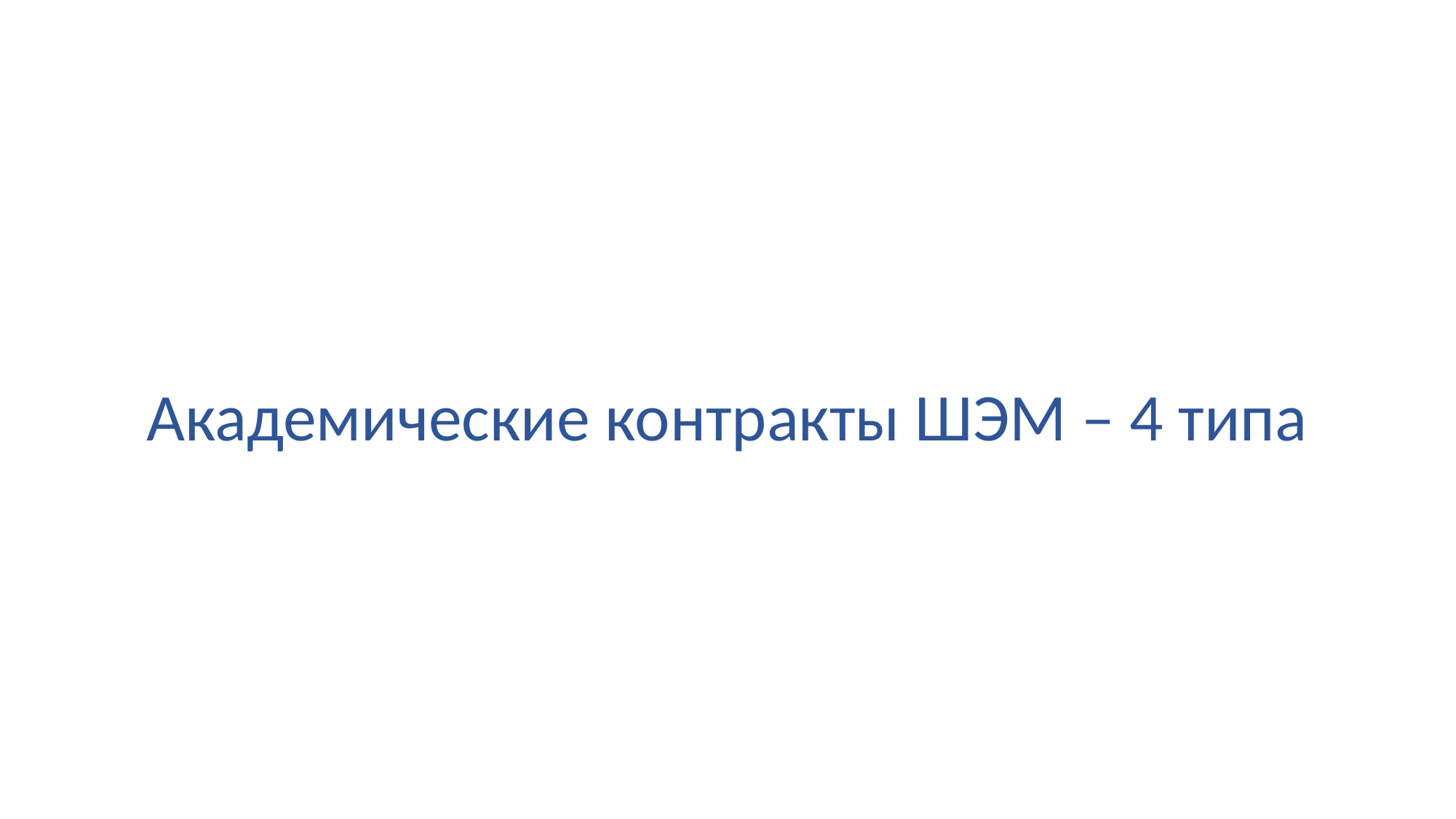

# Академические контракты ШЭМ – 4 типа